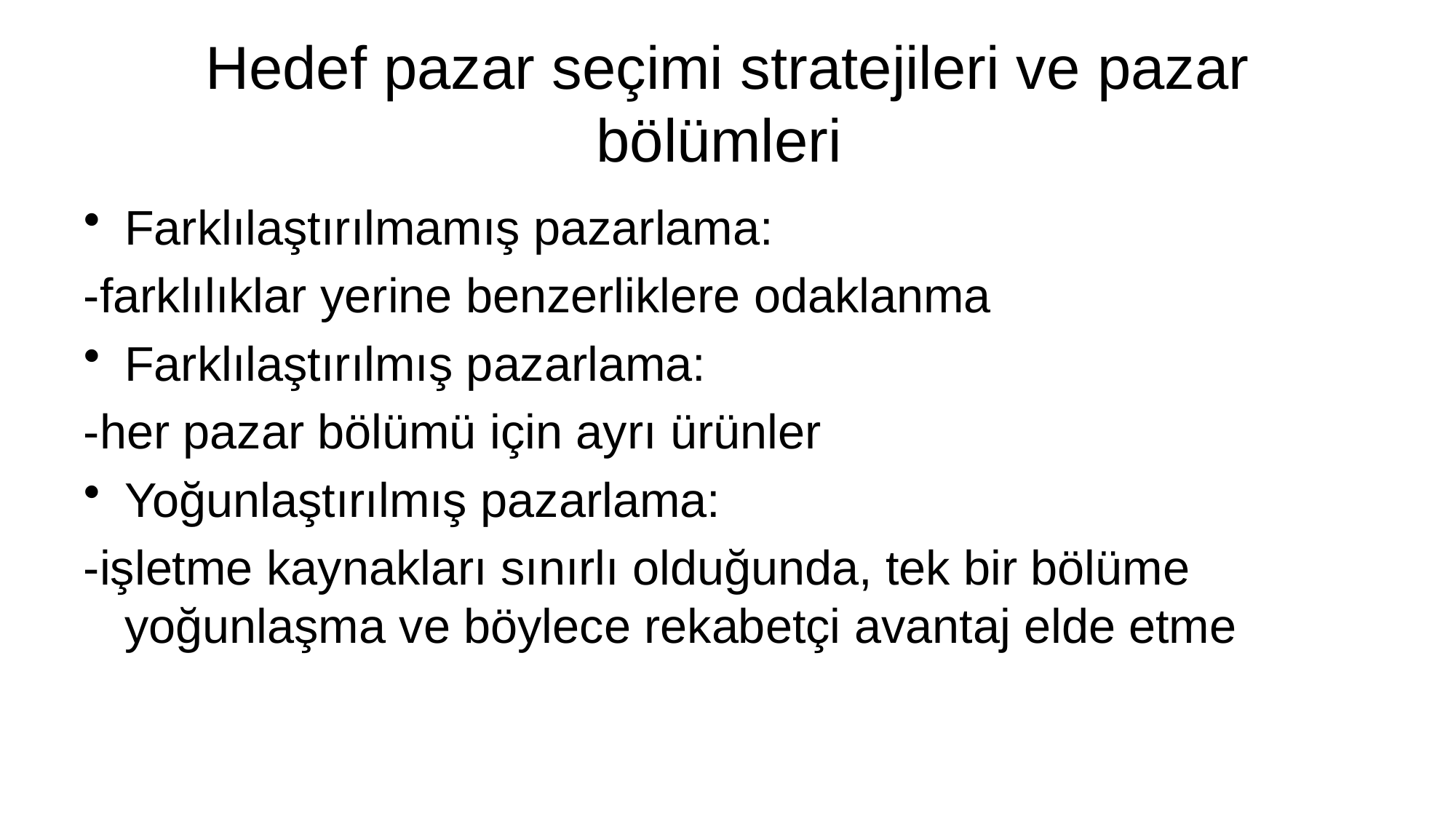

# Hedef pazar seçimi stratejileri ve pazar bölümleri
Farklılaştırılmamış pazarlama:
-farklılıklar yerine benzerliklere odaklanma
Farklılaştırılmış pazarlama:
-her pazar bölümü için ayrı ürünler
Yoğunlaştırılmış pazarlama:
-işletme kaynakları sınırlı olduğunda, tek bir bölüme yoğunlaşma ve böylece rekabetçi avantaj elde etme